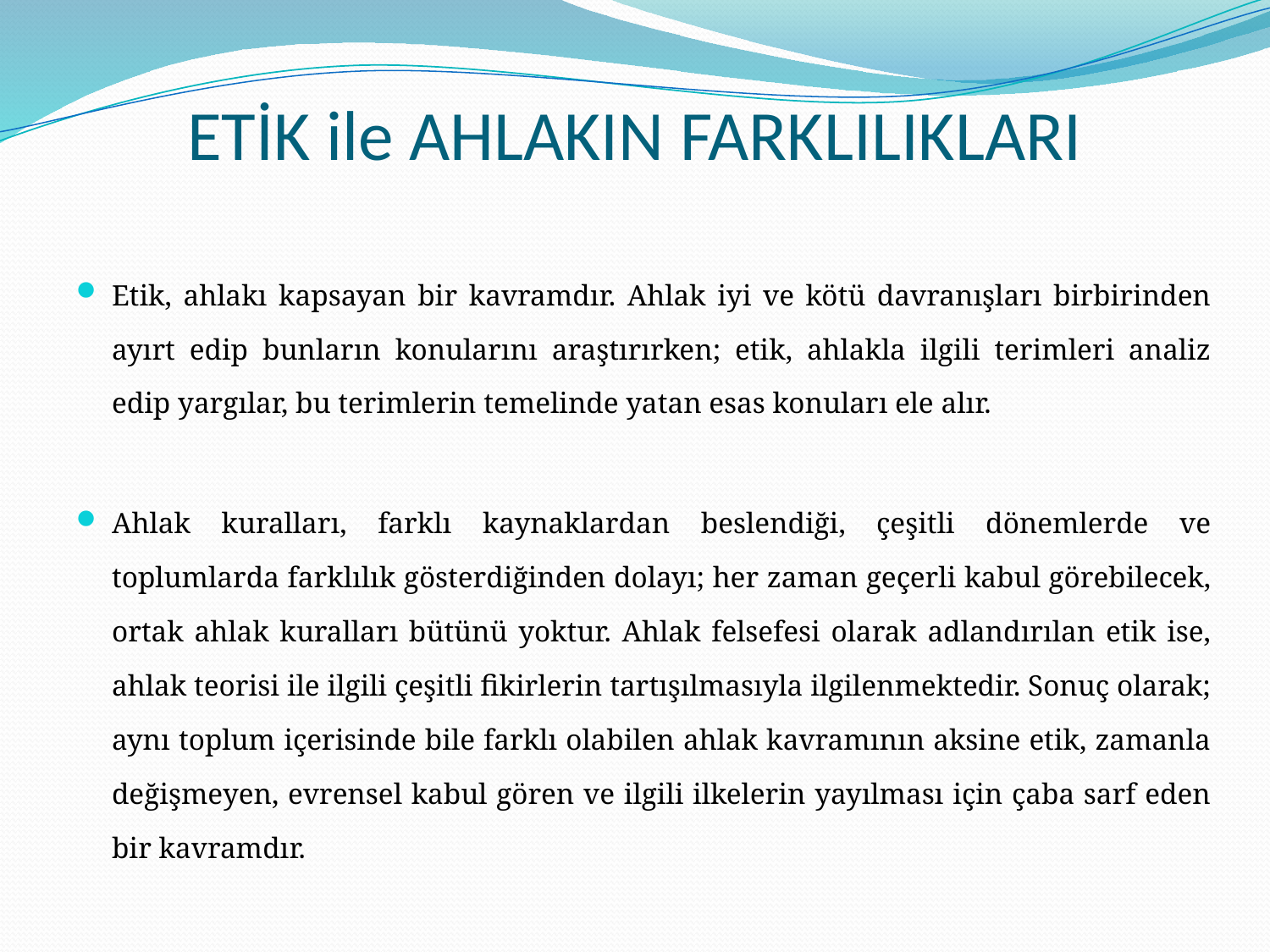

# ETİK ile AHLAKIN FARKLILIKLARI

Etik, ahlakı kapsayan bir kavramdır. Ahlak iyi ve kötü davranışları birbirinden ayırt edip bunların konularını araştırırken; etik, ahlakla ilgili terimleri analiz edip yargılar, bu terimlerin temelinde yatan esas konuları ele alır.

Ahlak kuralları, farklı kaynaklardan beslendiği, çeşitli dönemlerde ve toplumlarda farklılık gösterdiğinden dolayı; her zaman geçerli kabul görebilecek, ortak ahlak kuralları bütünü yoktur. Ahlak felsefesi olarak adlandırılan etik ise, ahlak teorisi ile ilgili çeşitli fikirlerin tartışılmasıyla ilgilenmektedir. Sonuç olarak; aynı toplum içerisinde bile farklı olabilen ahlak kavramının aksine etik, zamanla değişmeyen, evrensel kabul gören ve ilgili ilkelerin yayılması için çaba sarf eden bir kavramdır.